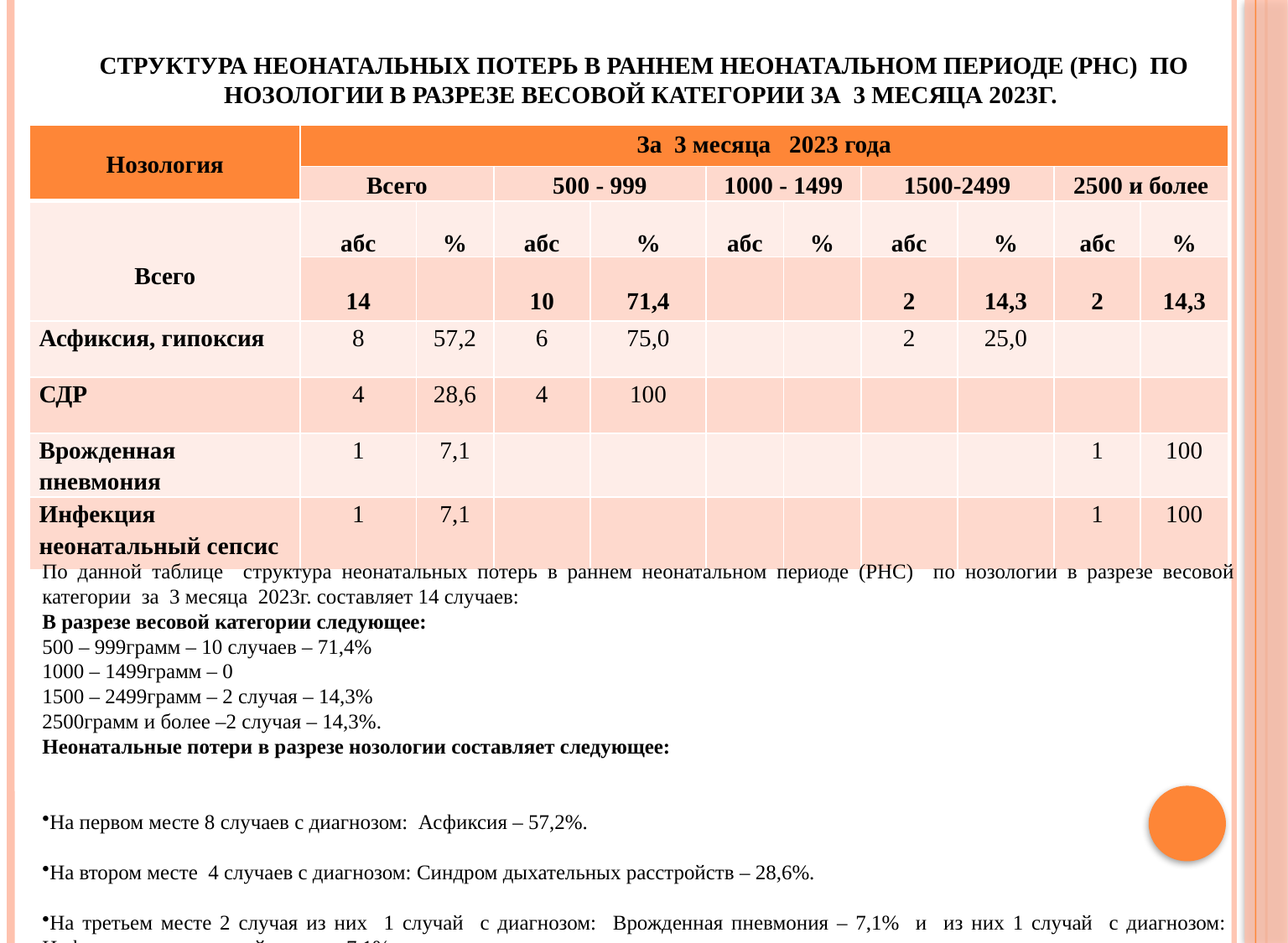

# Структура неонатальных потерь в раннем неонатальном периоде (РНС)  по нозологии в разрезе весовой категории за  3 месяца 2023г.
| Нозология | За 3 месяца 2023 года |  |  |  |  |  |  |  |  |  |
| --- | --- | --- | --- | --- | --- | --- | --- | --- | --- | --- |
|  | Всего |  | 500 - 999 |  | 1000 - 1499 |  | 1500-2499 |  | 2500 и более |  |
| Всего | абс | % | абс | % | абс | % | абс | % | абс | % |
|  | 14 |  | 10 | 71,4 |  |  | 2 | 14,3 | 2 | 14,3 |
| Асфиксия, гипоксия | 8 | 57,2 | 6 | 75,0 |  |  | 2 | 25,0 |  |  |
| СДР | 4 | 28,6 | 4 | 100 |  |  |  |  |  |  |
| Врожденная пневмония | 1 | 7,1 |  |  |  |  |  |  | 1 | 100 |
| Инфекция неонатальный сепсис | 1 | 7,1 |  |  |  |  |  |  | 1 | 100 |
По данной таблице  структура неонатальных потерь в раннем неонатальном периоде (РНС)  по нозологии в разрезе весовой категории  за  3 месяца  2023г. составляет 14 случаев:
В разрезе весовой категории следующее:
500 – 999грамм – 10 случаев – 71,4%
1000 – 1499грамм – 0
1500 – 2499грамм – 2 случая – 14,3%
2500грамм и более –2 случая – 14,3%.
Неонатальные потери в разрезе нозологии составляет следующее:
На первом месте 8 случаев с диагнозом:  Асфиксия – 57,2%.
На втором месте  4 случаев с диагнозом: Синдром дыхательных расстройств – 28,6%.
На третьем месте 2 случая из них  1 случай  с диагнозом:  Врожденная пневмония – 7,1%  и  из них 1 случай  с диагнозом:  Инфекция неонатальный сепсис –7,1%.